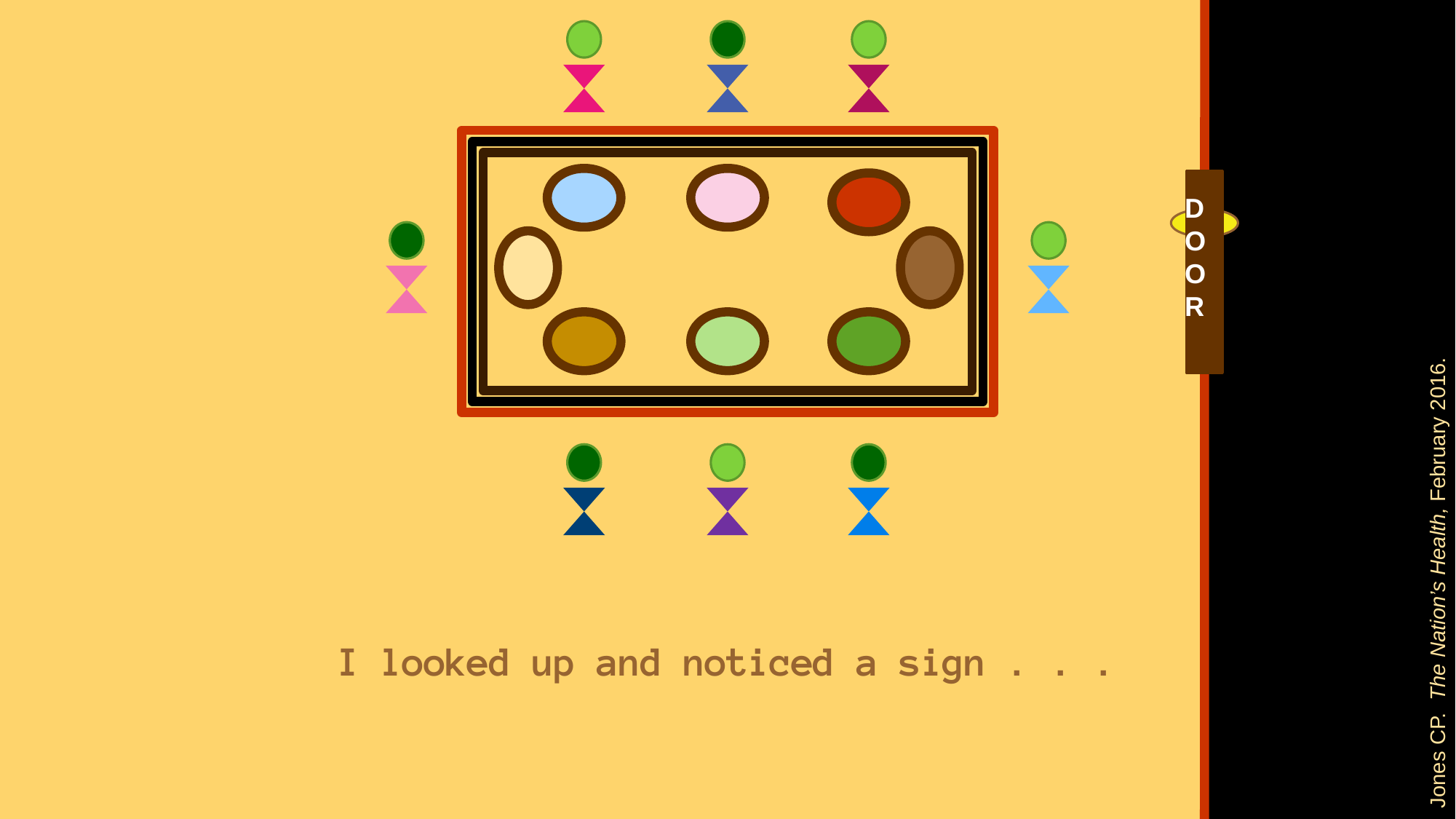

DOOR

Jones CP.  The Nation’s Health, February 2016.
I looked up and noticed a sign . . .